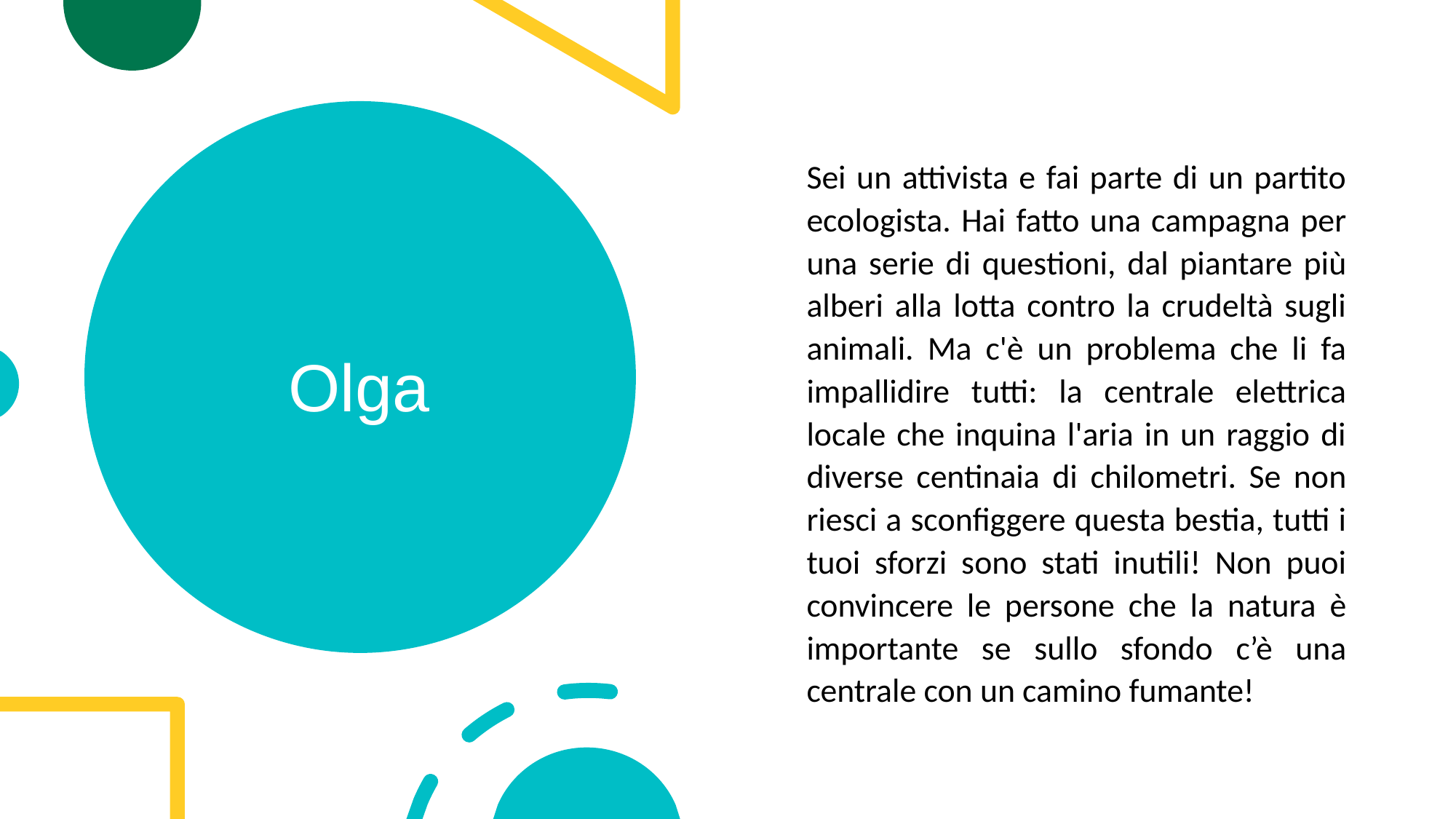

# Olga
Sei un attivista e fai parte di un partito ecologista. Hai fatto una campagna per una serie di questioni, dal piantare più alberi alla lotta contro la crudeltà sugli animali. Ma c'è un problema che li fa impallidire tutti: la centrale elettrica locale che inquina l'aria in un raggio di diverse centinaia di chilometri. Se non riesci a sconfiggere questa bestia, tutti i tuoi sforzi sono stati inutili! Non puoi convincere le persone che la natura è importante se sullo sfondo c’è una centrale con un camino fumante!